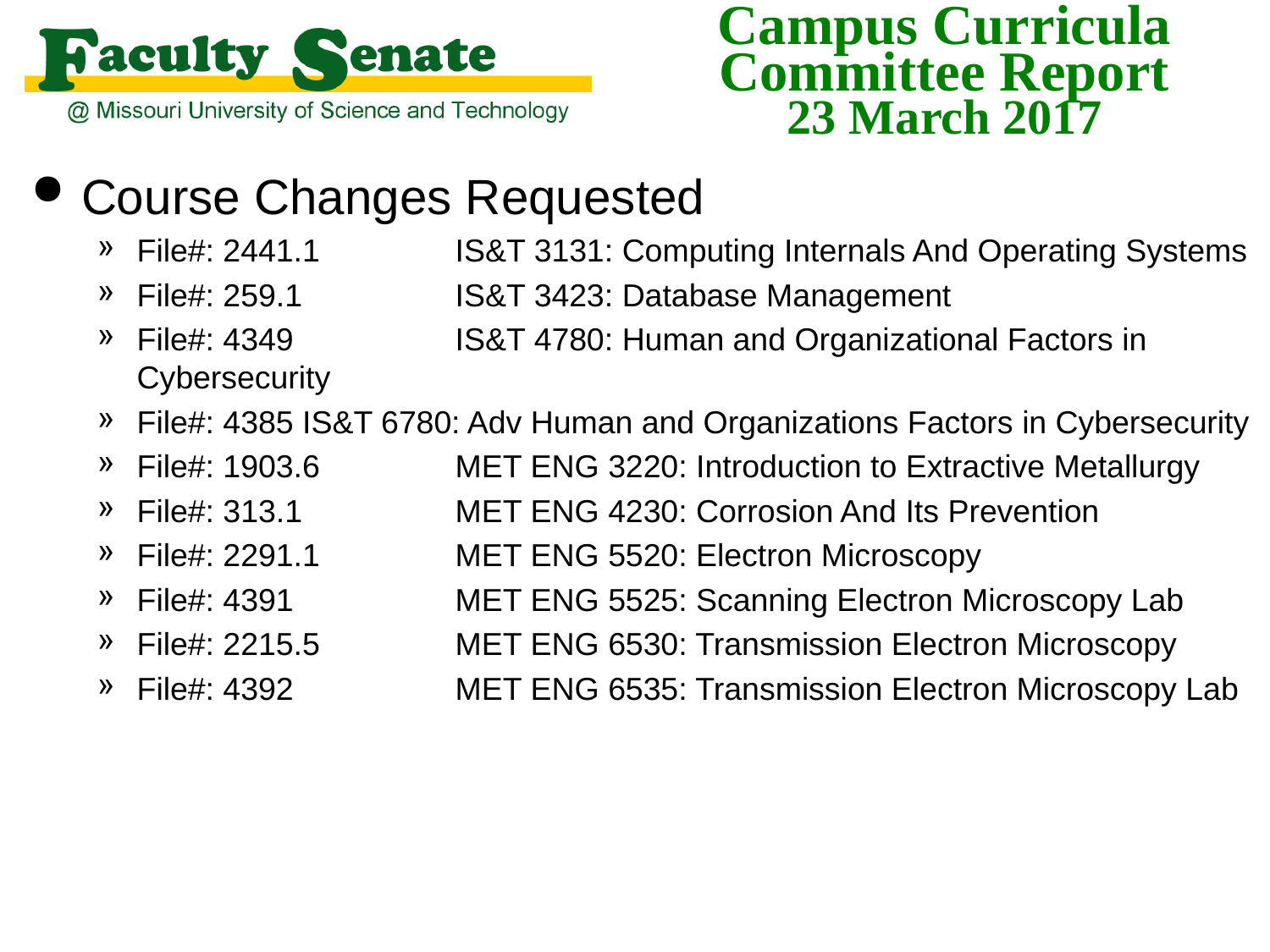

Course Changes Requested:
File#: 2441.1	IS&T 3131: Computing Internals And Operating Systems
File#: 259.1	IS&T 3423: Database Management
File#: 4349	IS&T 4780: Human and Organizational Factors in Cybersecurity
File#: 4385 IS&T 6780: Adv Human and Organizations Factors in Cybersecurity
File#: 1903.6	MET ENG 3220: Introduction to Extractive Metallurgy
File#: 313.1	MET ENG 4230: Corrosion And Its Prevention
File#: 2291.1	MET ENG 5520: Electron Microscopy
File#: 4391	MET ENG 5525: Scanning Electron Microscopy Lab
File#: 2215.5	MET ENG 6530: Transmission Electron Microscopy
File#: 4392	MET ENG 6535: Transmission Electron Microscopy Lab